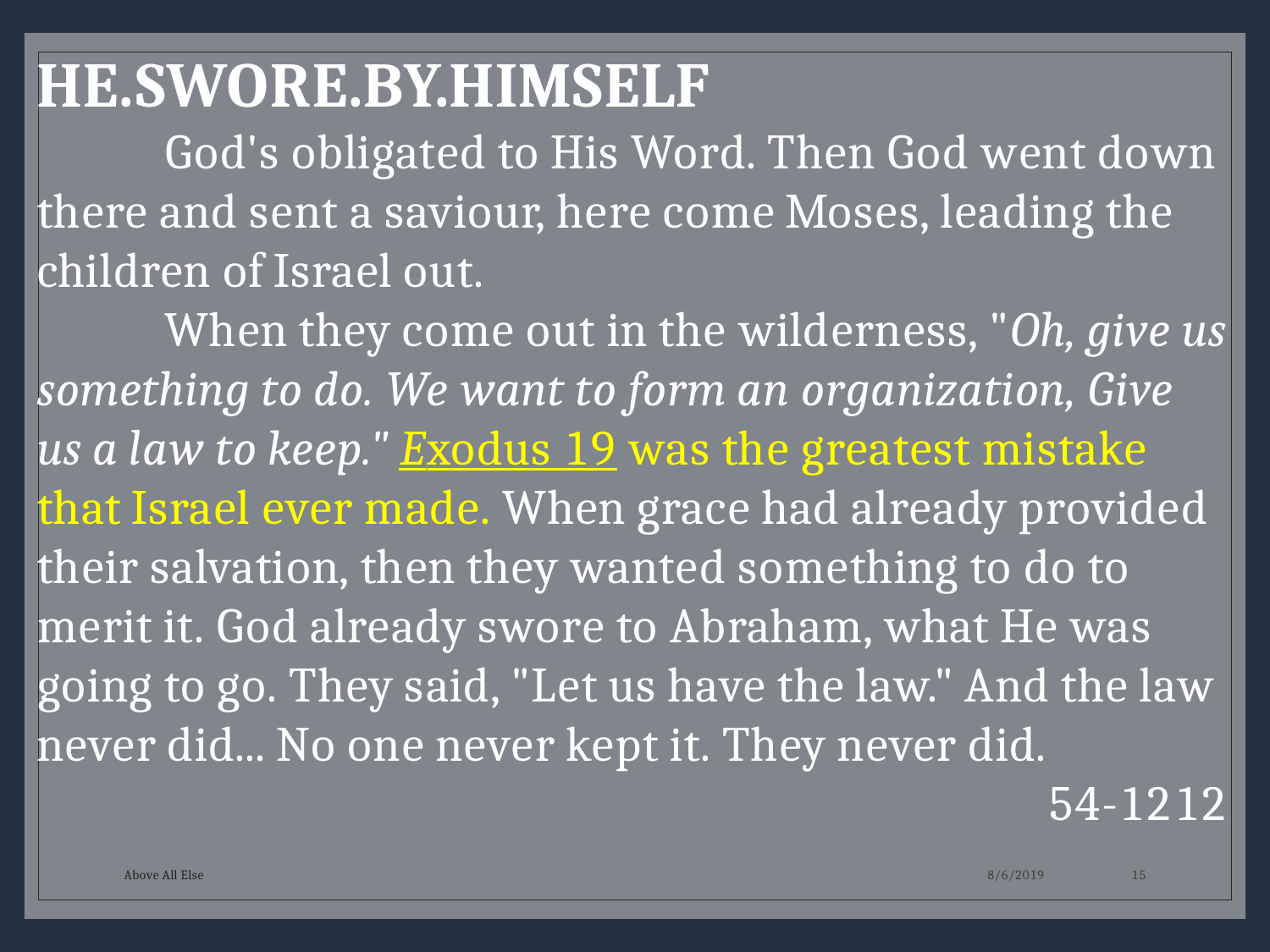

HE.SWORE.BY.HIMSELF
	God's obligated to His Word. Then God went down there and sent a saviour, here come Moses, leading the children of Israel out.
	When they come out in the wilderness, "Oh, give us something to do. We want to form an organization, Give us a law to keep." Exodus 19 was the greatest mistake that Israel ever made. When grace had already provided their salvation, then they wanted something to do to merit it. God already swore to Abraham, what He was going to go. They said, "Let us have the law." And the law never did... No one never kept it. They never did.
54-1212
Above All Else
8/6/2019
15